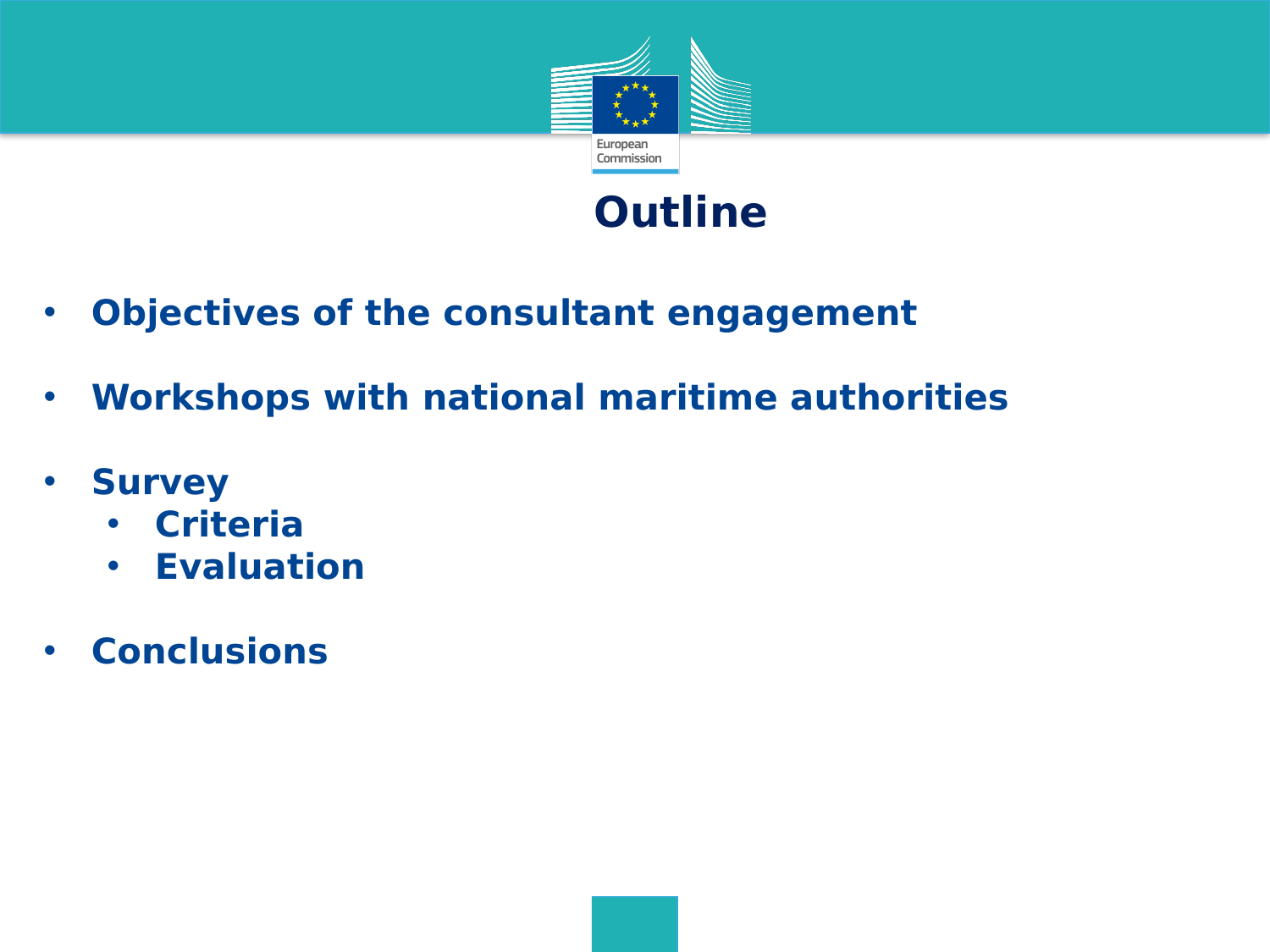

Outline
Objectives of the consultant engagement

Workshops with national maritime authorities

Survey
Criteria
Evaluation

Conclusions